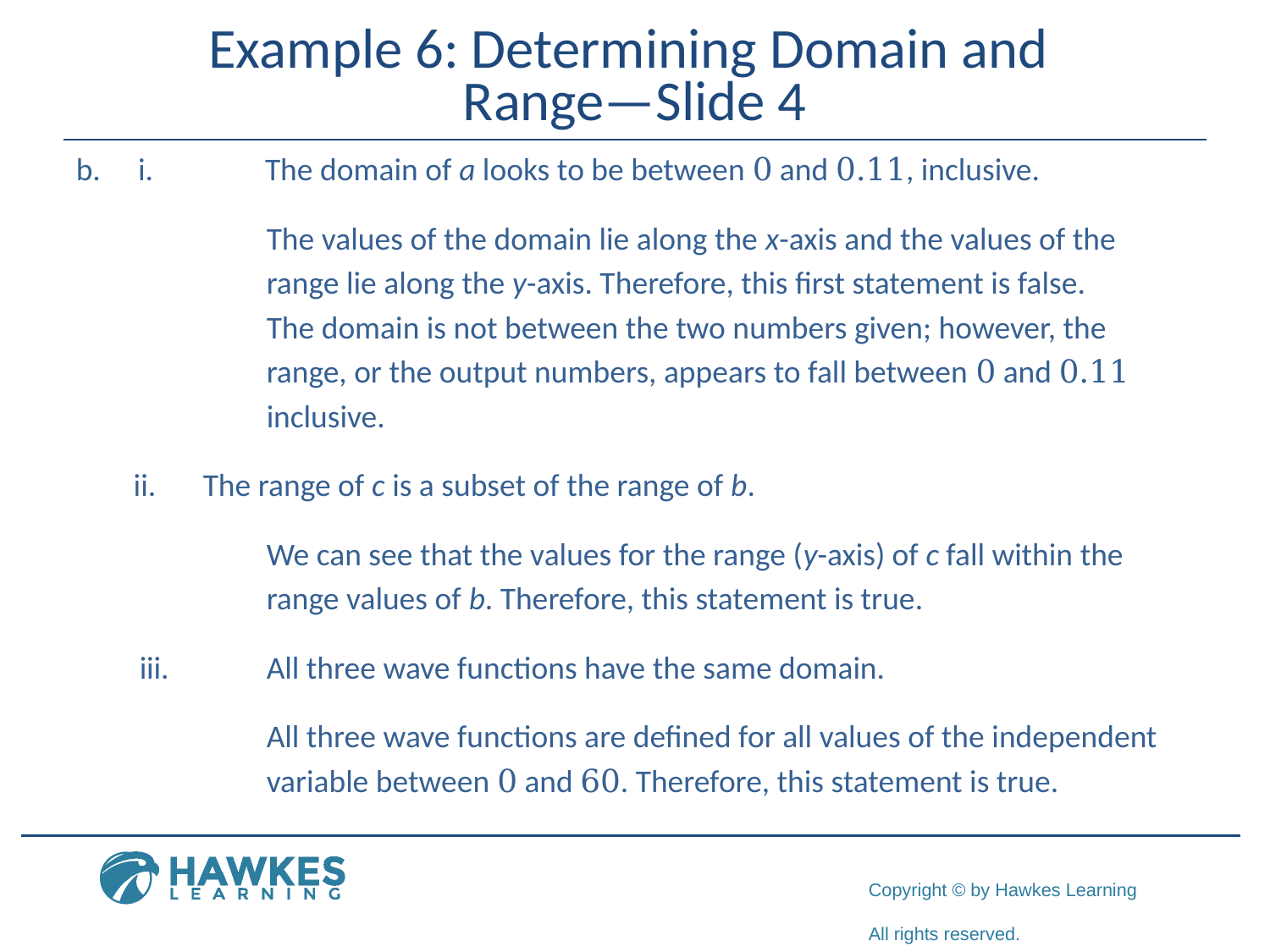

# Example 6: Determining Domain and Range—Slide 4
b.	i.   	The domain of a looks to be between 0 and 0.11, inclusive.

      	The values of the domain lie along the x-axis and the values of the
       	range lie along the y-axis. Therefore, this first statement is false.
       	The domain is not between the two numbers given; however, the
       	range, or the output numbers, appears to fall between 0 and 0.11
       	inclusive.

        ii.   	The range of c is a subset of the range of b.

      	We can see that the values for the range (y-axis) of c fall within the
       	range values of b. Therefore, this statement is true.

iii.	All three wave functions have the same domain.

     	All three wave functions are defined for all values of the independent
	variable between 0 and 60. Therefore, this statement is true.